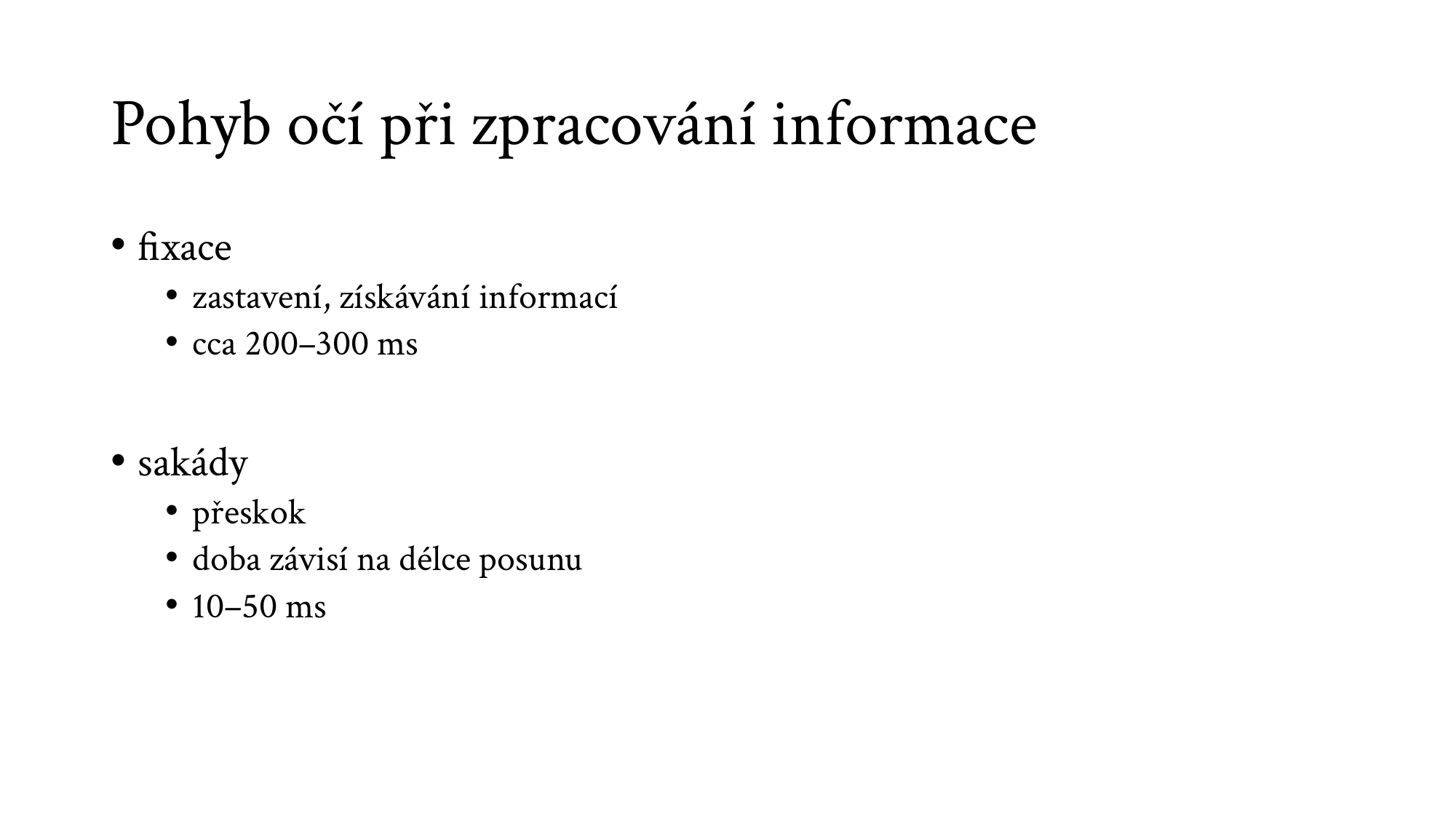

# Pohyb očí při zpracování informace
fixace
zastavení, získávání informací
cca 200–300 ms

sakády
přeskok
doba závisí na délce posunu
10–50 ms